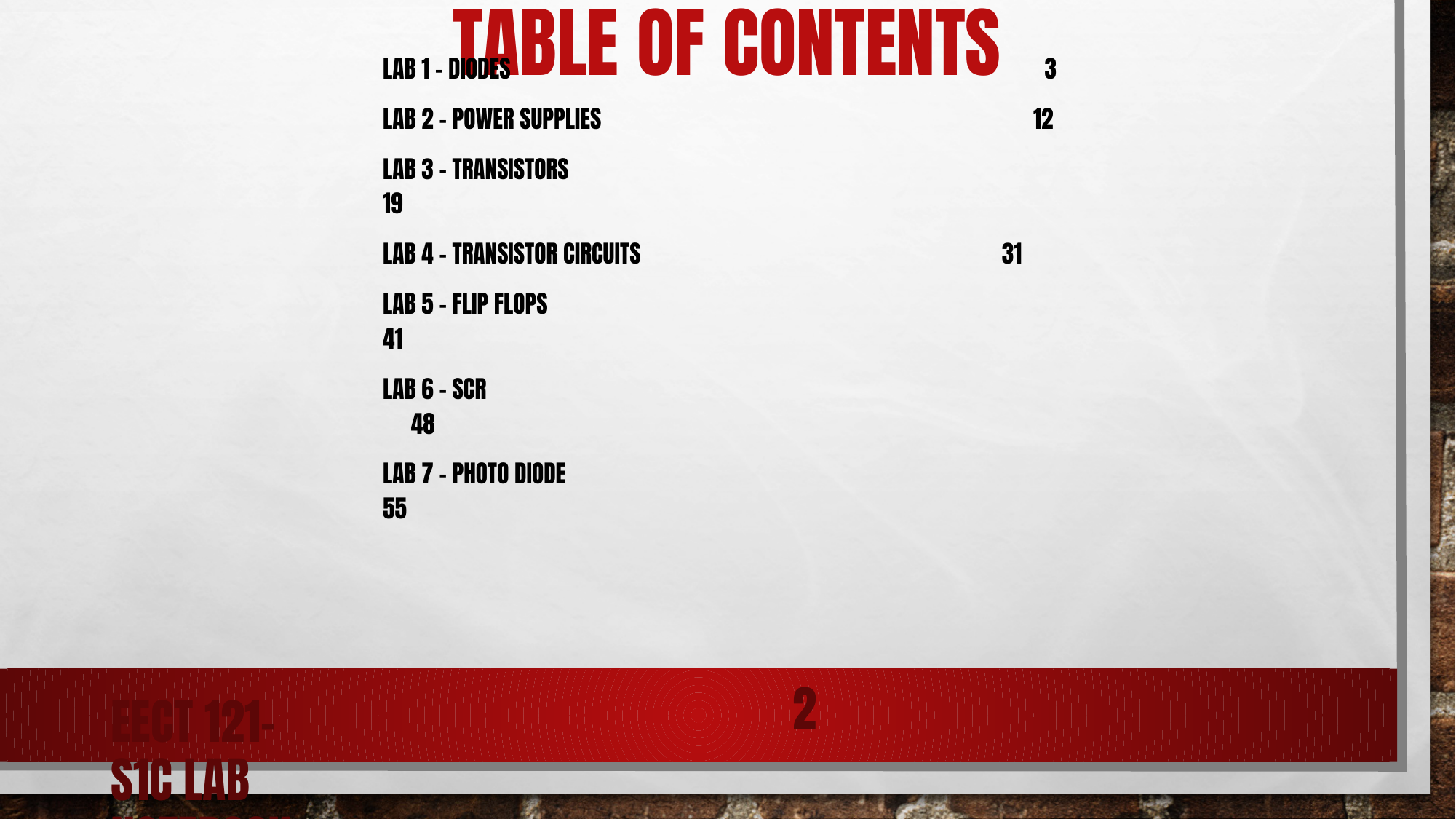

# Table of Contents
Lab 1 – DIODES			                                        3
Lab 2 – POWER SUPPLIES     		                                      12
Lab 3 – TRANSISTORS	                                                                                        19
Lab 4 – TRANSISTOR CIRCUITS			             31
Lab 5 – FLIP FLOPS                                                                                                  41
Lab 6 – SCR                                                 		                                     48
Lab 7 – PHOTO DIODE 	                                                                                       55

2
EECT 121-S1C Lab Notebook